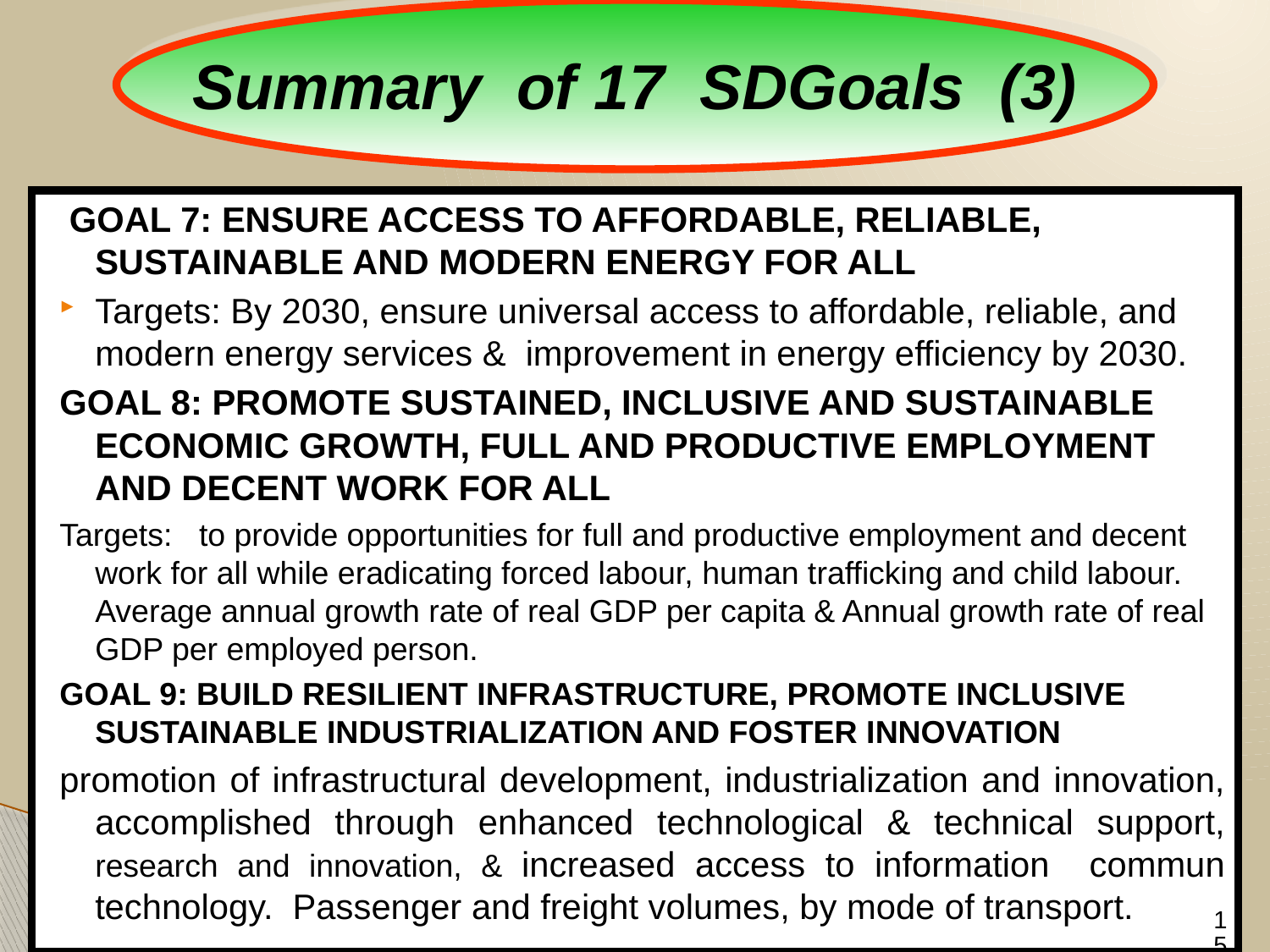

Summary  of 17  SDGoals  (3)
 GOAL 7: ENSURE ACCESS TO AFFORDABLE, RELIABLE, SUSTAINABLE AND MODERN ENERGY FOR ALL
Targets: By 2030, ensure universal access to affordable, reliable, and modern energy services &  improvement in energy efficiency by 2030.
GOAL 8: PROMOTE SUSTAINED, INCLUSIVE AND SUSTAINABLE ECONOMIC GROWTH, FULL AND PRODUCTIVE EMPLOYMENT AND DECENT WORK FOR ALL
Targets:   to provide opportunities for full and productive employment and decent work for all while eradicating forced labour, human trafficking and child labour.  Average annual growth rate of real GDP per capita & Annual growth rate of real GDP per employed person.
GOAL 9: BUILD RESILIENT INFRASTRUCTURE, PROMOTE INCLUSIVE SUSTAINABLE INDUSTRIALIZATION AND FOSTER INNOVATION
promotion of infrastructural development, industrialization and innovation, accomplished through enhanced technological & technical support, research and innovation, & increased access to information  commun technology.  Passenger and freight volumes, by mode of transport.

15